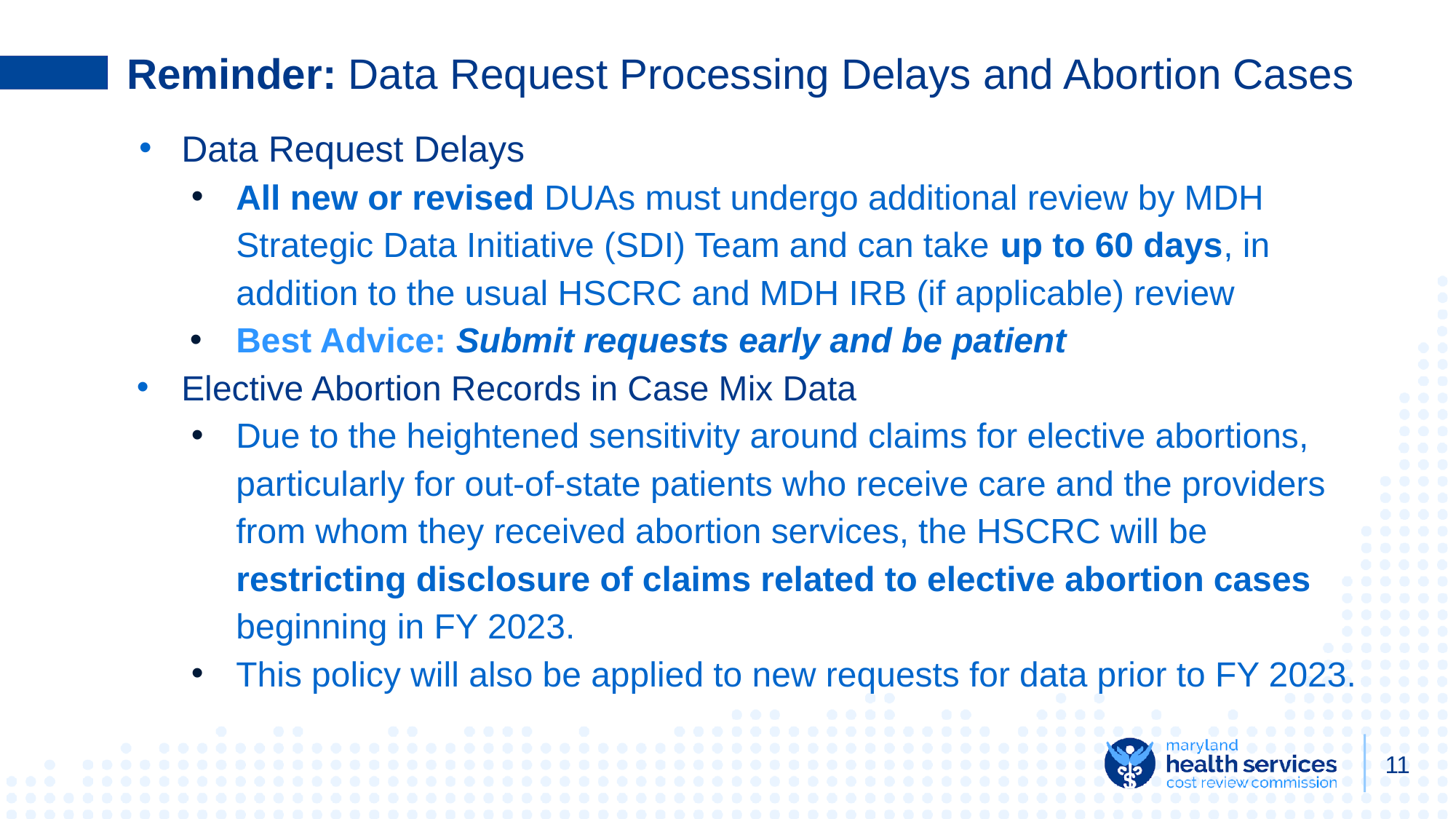

# Reminder: Data Request Processing Delays and Abortion Cases
Data Request Delays
All new or revised DUAs must undergo additional review by MDH Strategic Data Initiative (SDI) Team and can take up to 60 days, in addition to the usual HSCRC and MDH IRB (if applicable) review
Best Advice: Submit requests early and be patient
Elective Abortion Records in Case Mix Data
Due to the heightened sensitivity around claims for elective abortions, particularly for out-of-state patients who receive care and the providers from whom they received abortion services, the HSCRC will be restricting disclosure of claims related to elective abortion cases beginning in FY 2023.
This policy will also be applied to new requests for data prior to FY 2023.
11